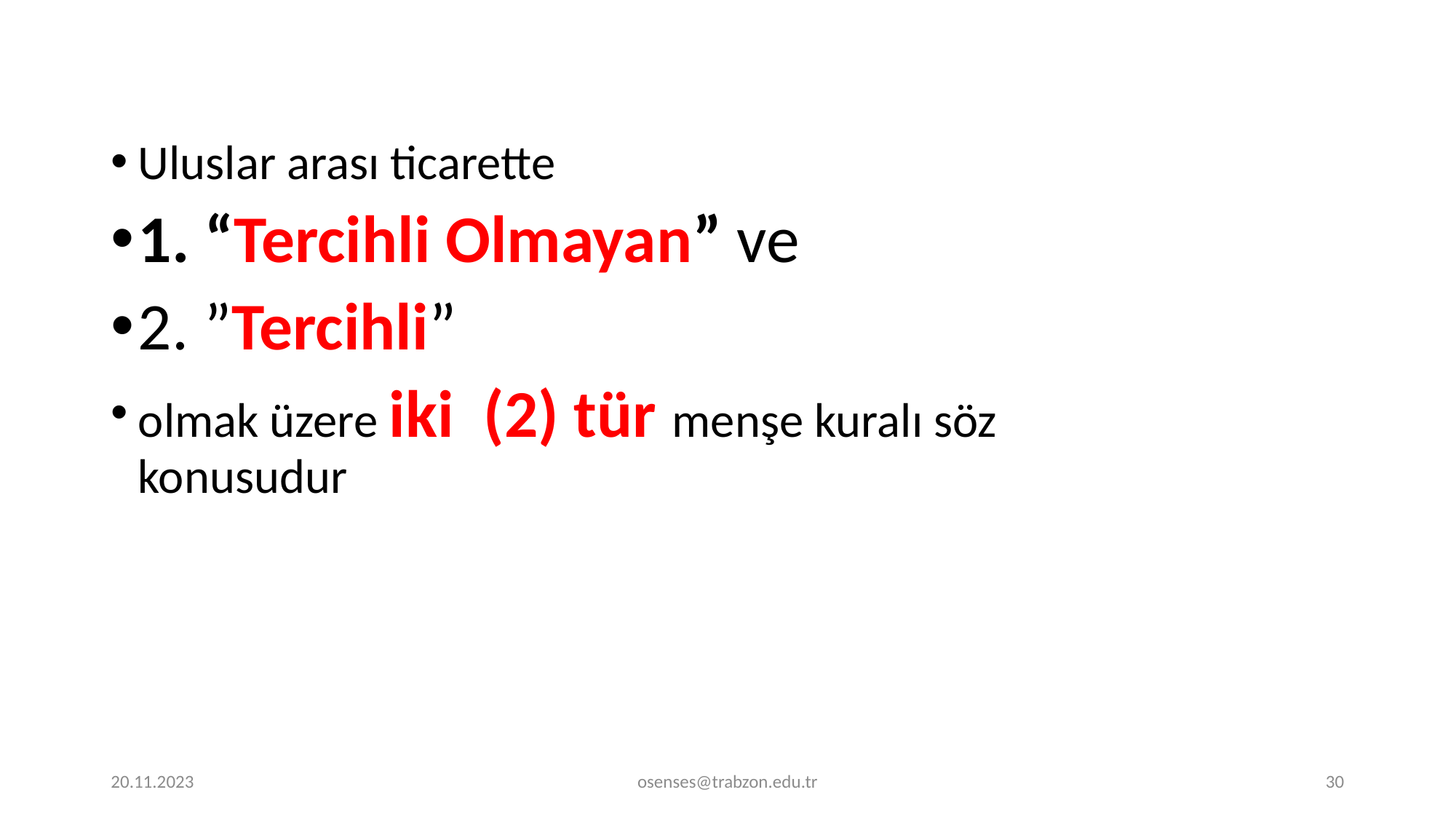

Uluslar arası ticarette
1. “Tercihli Olmayan” ve
2. ”Tercihli”
olmak üzere iki  (2) tür menşe kuralı söz konusudur
20.11.2023
osenses@trabzon.edu.tr
30